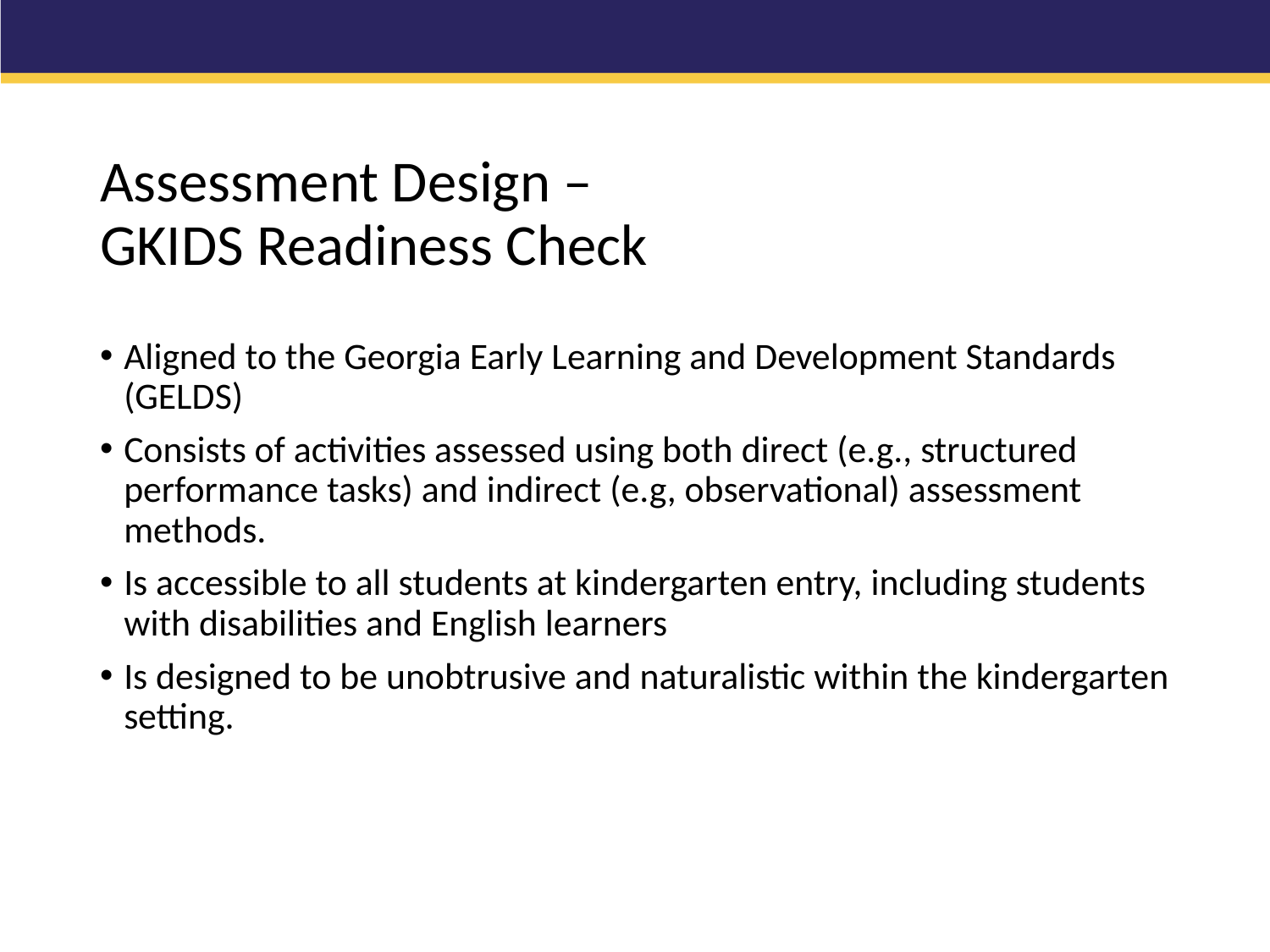

# Assessment Design – GKIDS Readiness Check
Aligned to the Georgia Early Learning and Development Standards (GELDS)
Consists of activities assessed using both direct (e.g., structured performance tasks) and indirect (e.g, observational) assessment methods.
Is accessible to all students at kindergarten entry, including students with disabilities and English learners
Is designed to be unobtrusive and naturalistic within the kindergarten setting.